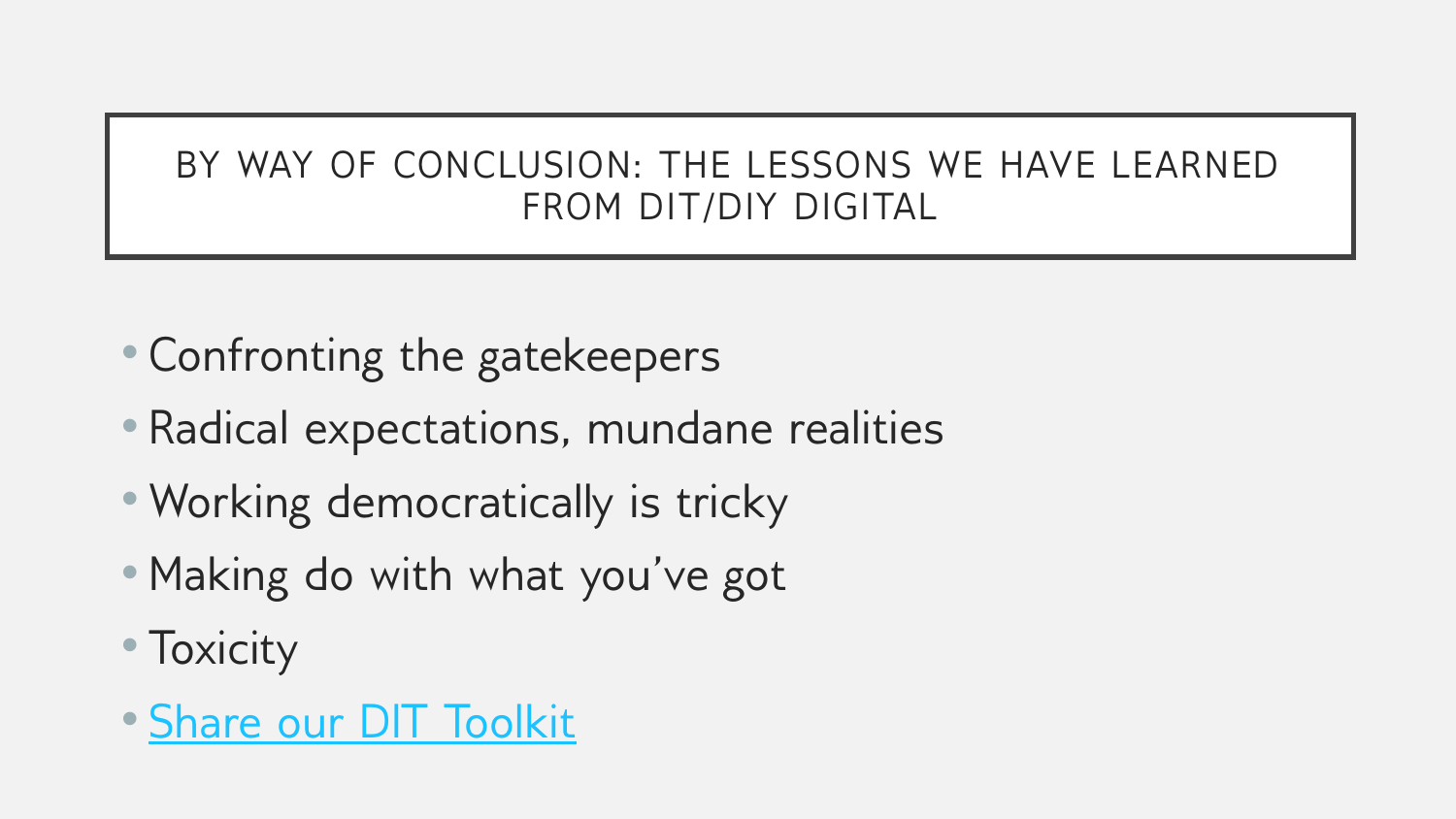

# By way of conclusion: The Lessons we have learned from DIT/DIY Digital
Confronting the gatekeepers
Radical expectations, mundane realities
Working democratically is tricky
Making do with what you’ve got
Toxicity
Share our DIT Toolkit